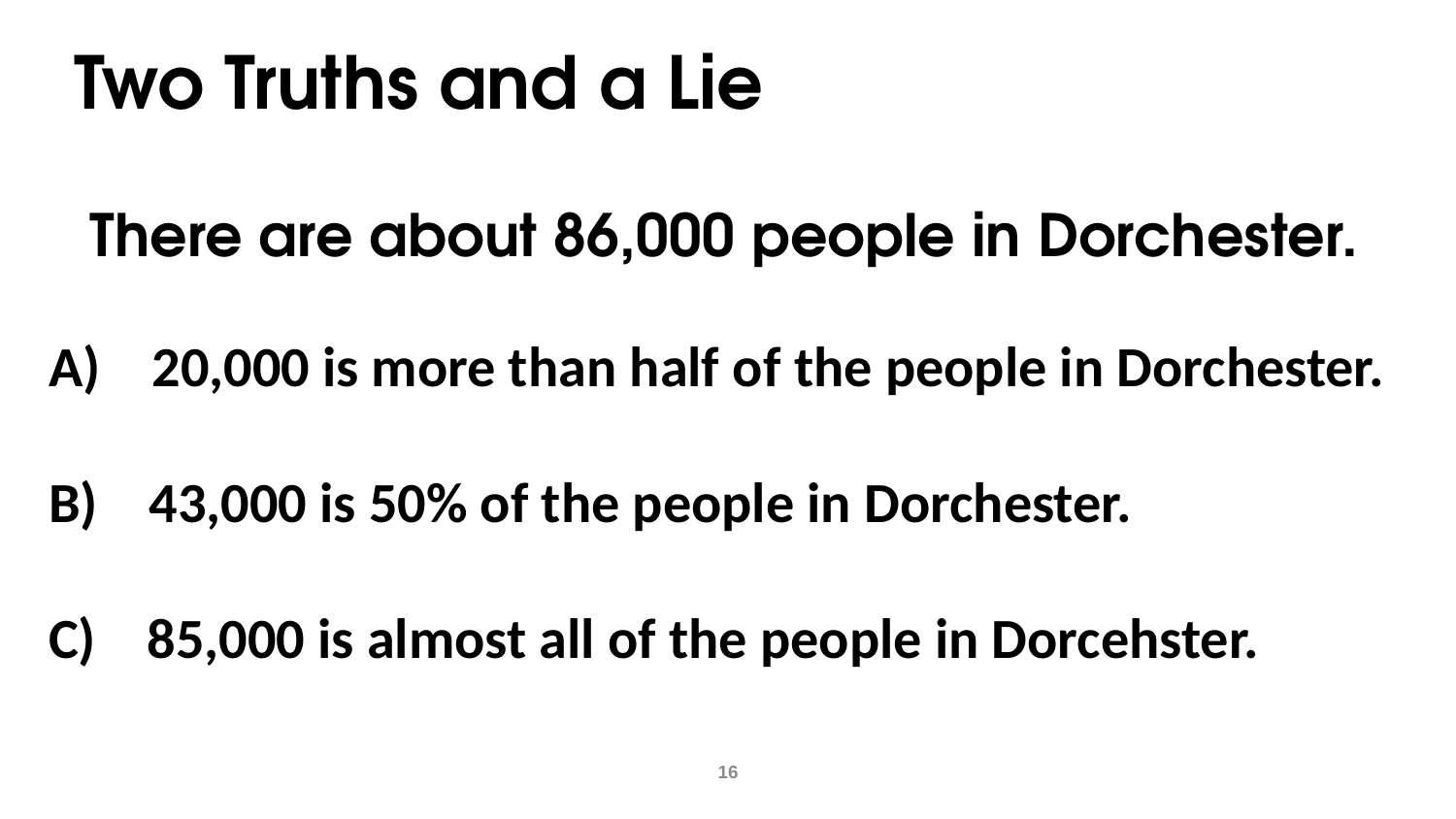

Two Truths and a Lie 16
Two Truths and a Lie
There are about 86,000 people in Dorchester.
A)    20,000 is more than half of the people in Dorchester.
B)    43,000 is 50% of the people in Dorchester.
C)    85,000 is almost all of the people in Dorcehster.
16